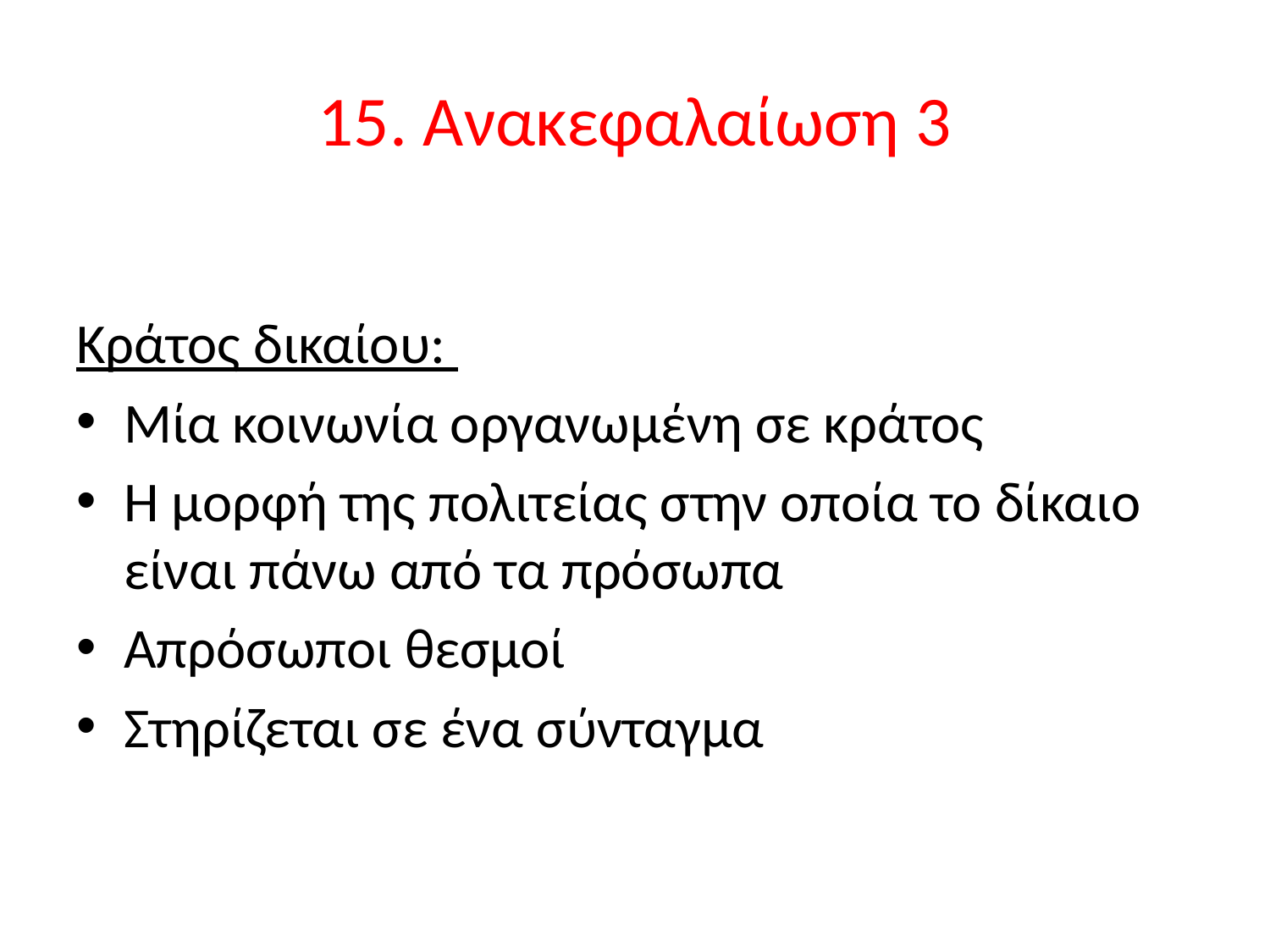

# 15. Ανακεφαλαίωση 3

Κράτος δικαίου:
Μία κοινωνία οργανωμένη σε κράτος
Η μορφή της πολιτείας στην οποία το δίκαιο είναι πάνω από τα πρόσωπα
Απρόσωποι θεσμοί
Στηρίζεται σε ένα σύνταγμα